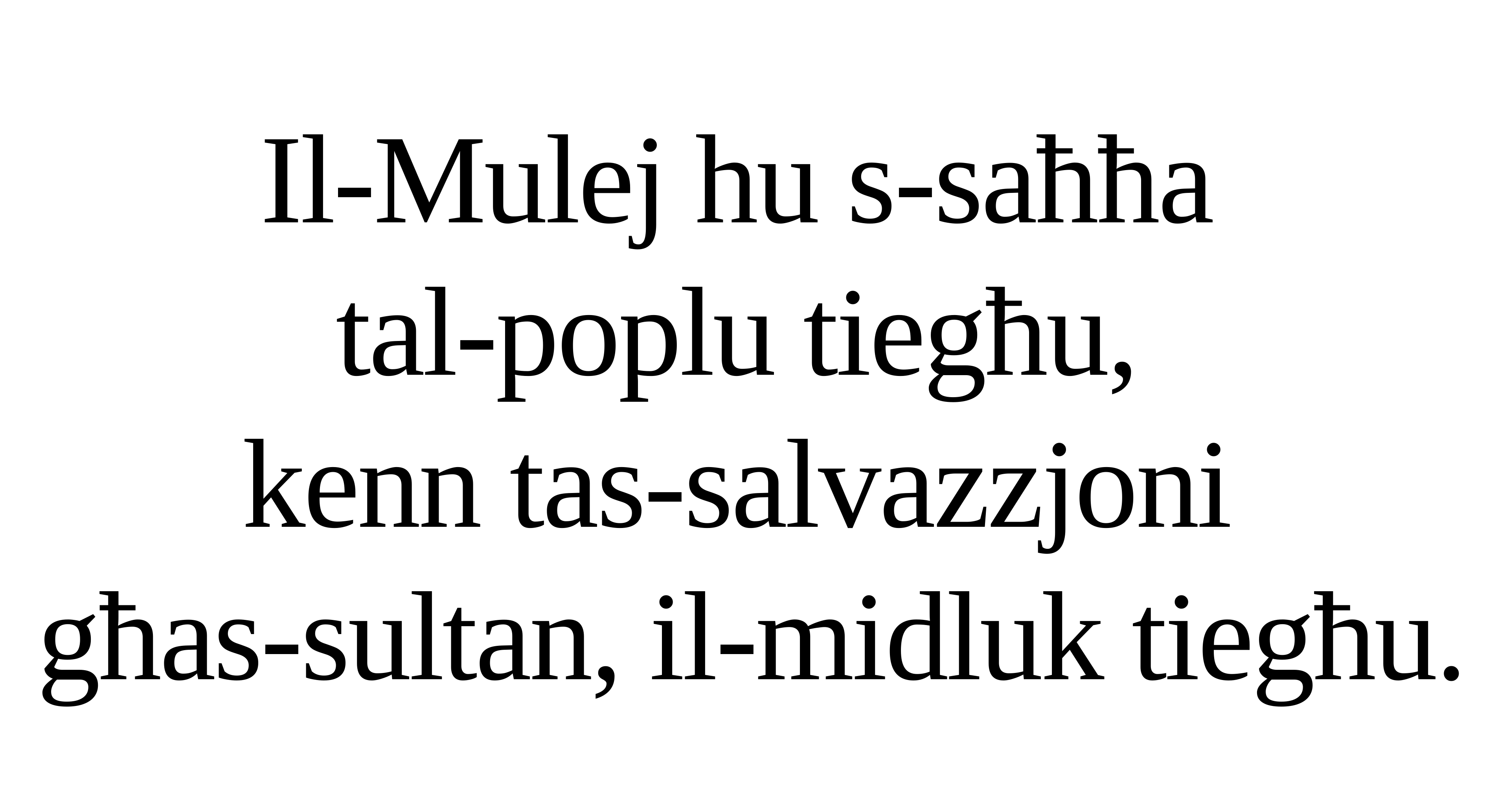

Il-Mulej hu s-saħħa
tal-poplu tiegħu,
kenn tas-salvazzjoni
għas-sultan, il-midluk tiegħu.